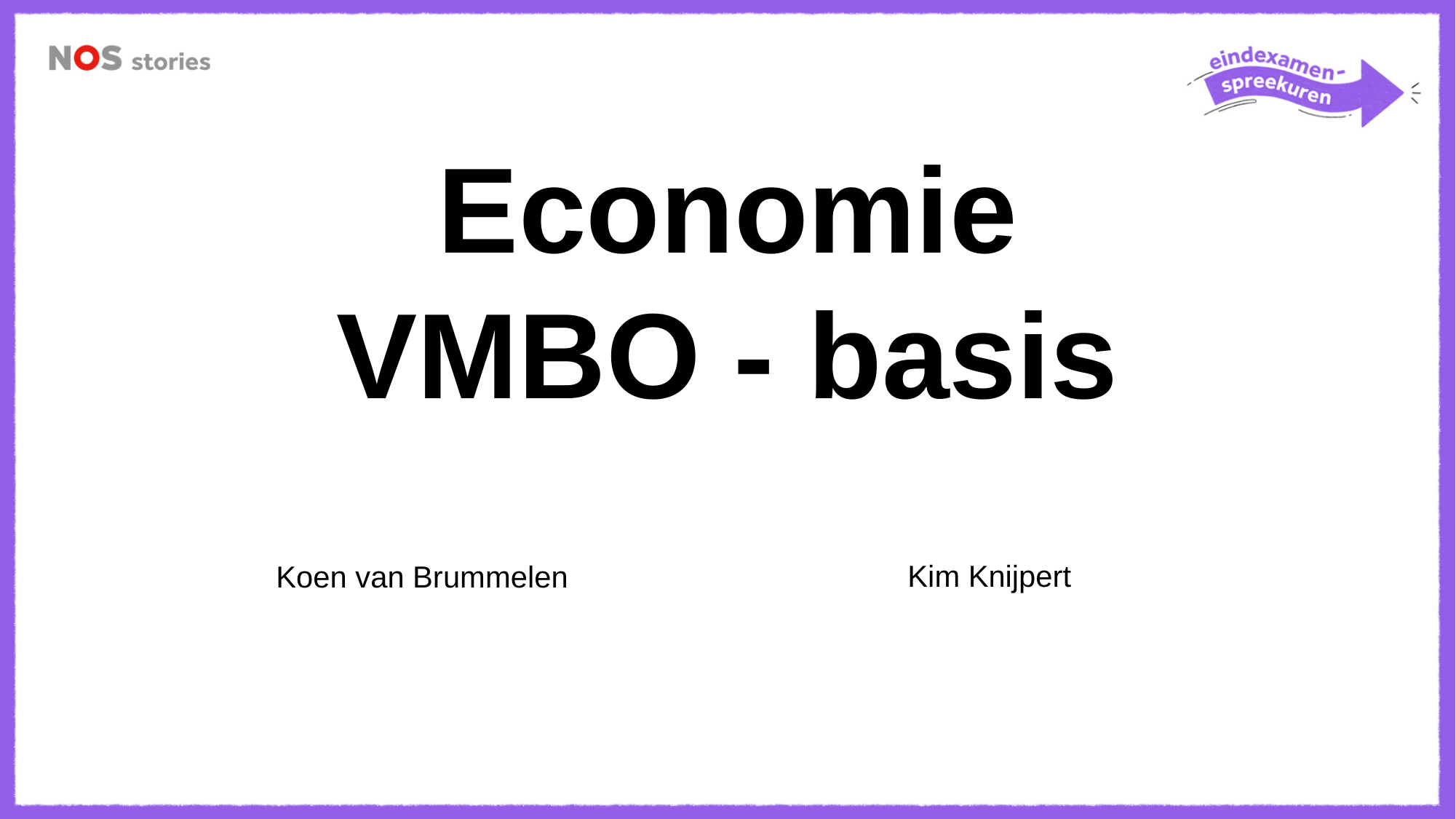

Economie
VMBO - basis
Koen van Brummelen
Kim Knijpert